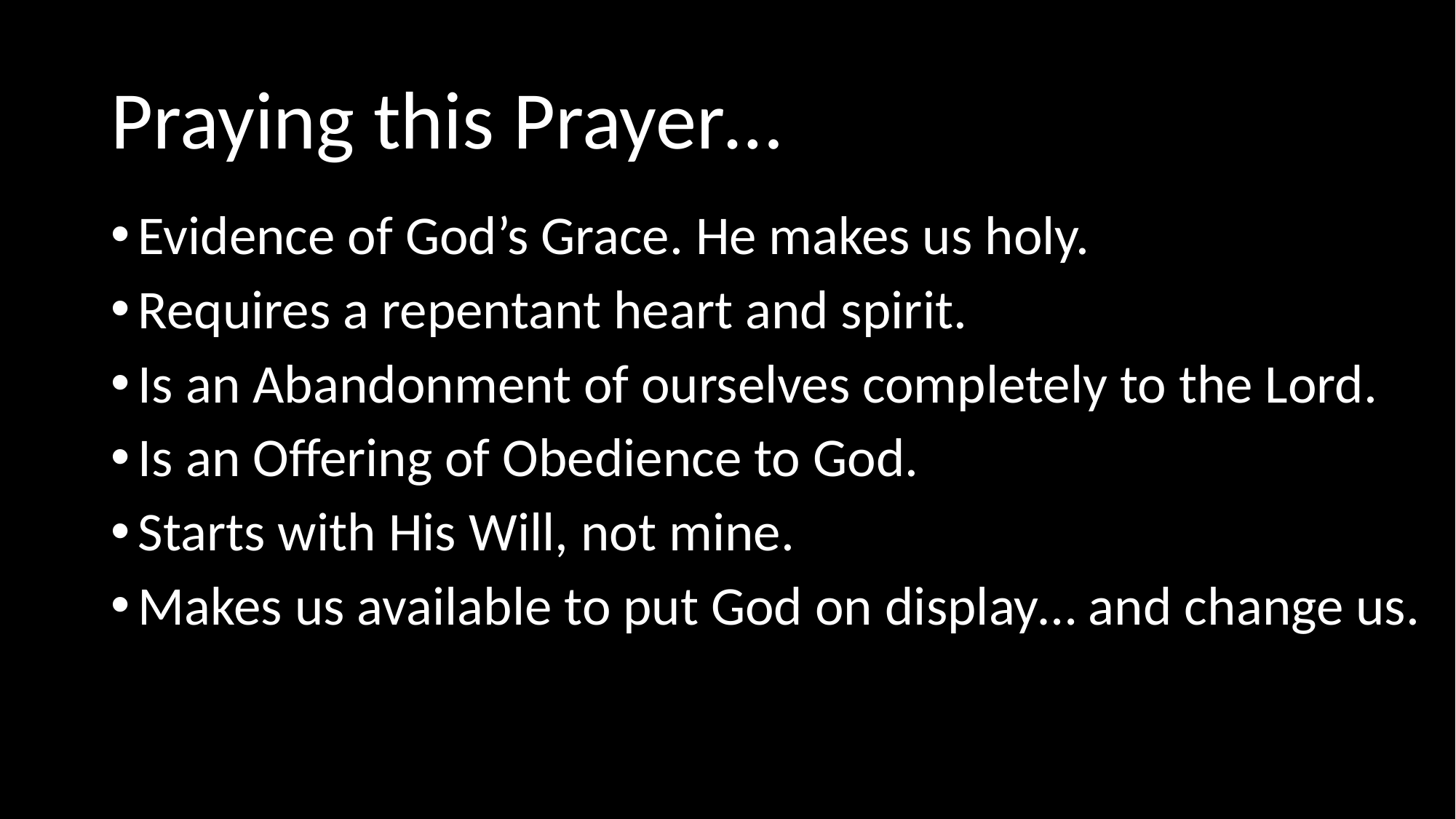

# Praying this Prayer…
Evidence of God’s Grace. He makes us holy.
Requires a repentant heart and spirit.
Is an Abandonment of ourselves completely to the Lord.
Is an Offering of Obedience to God.
Starts with His Will, not mine.
Makes us available to put God on display… and change us.